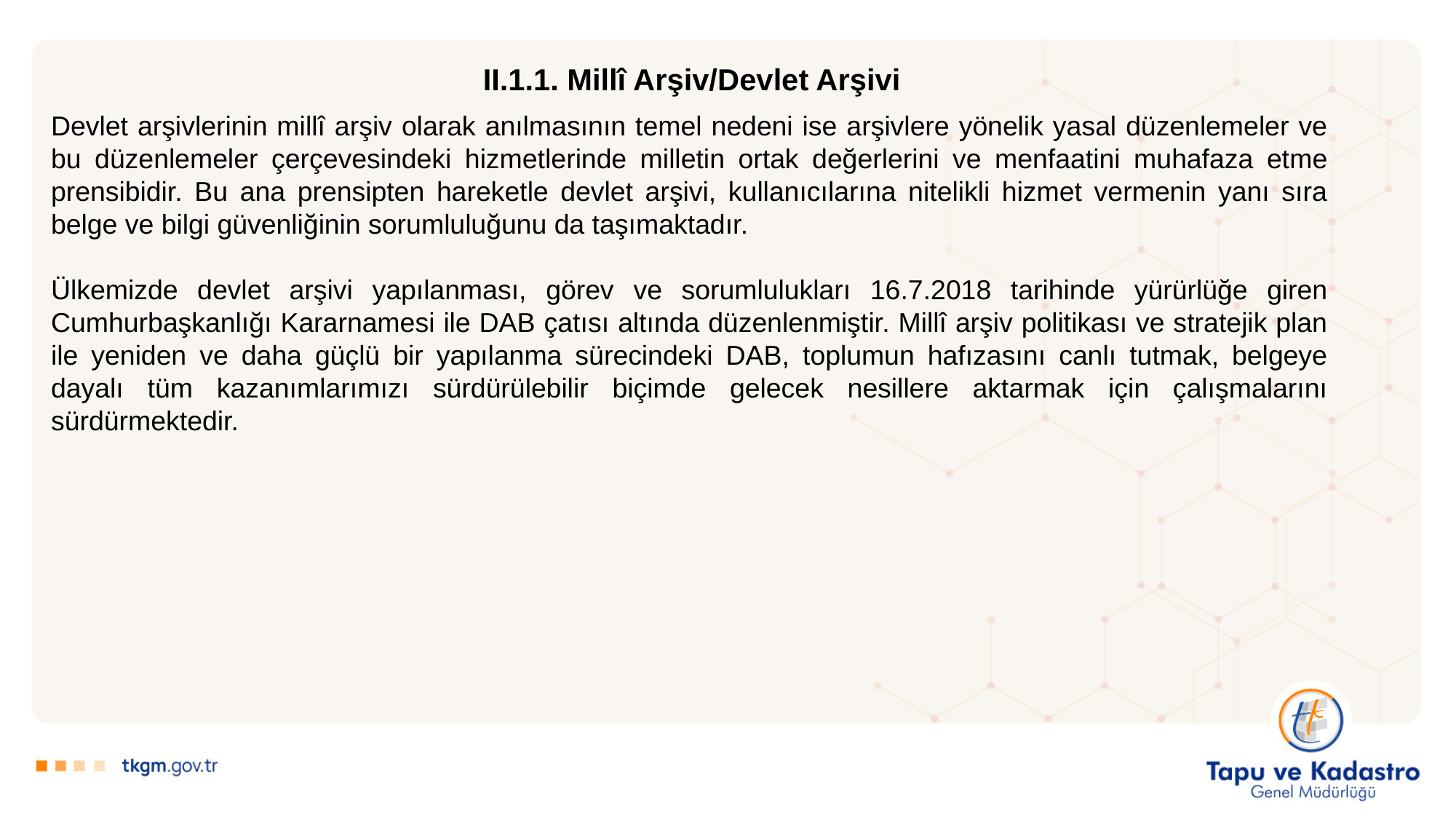

II.1.1. Millî Arşiv/Devlet Arşivi
Devlet arşivlerinin millî arşiv olarak anılmasının temel nedeni ise arşivlere yönelik yasal düzenlemeler ve bu düzenlemeler çerçevesindeki hizmetlerinde milletin ortak değerlerini ve menfaatini muhafaza etme prensibidir. Bu ana prensipten hareketle devlet arşivi, kullanıcılarına nitelikli hizmet vermenin yanı sıra belge ve bilgi güvenliğinin sorumluluğunu da taşımaktadır.

Ülkemizde devlet arşivi yapılanması, görev ve sorumlulukları 16.7.2018 tarihinde yürürlüğe giren Cumhurbaşkanlığı Kararnamesi ile DAB çatısı altında düzenlenmiştir. Millî arşiv politikası ve stratejik plan ile yeniden ve daha güçlü bir yapılanma sürecindeki DAB, toplumun hafızasını canlı tutmak, belgeye dayalı tüm kazanımlarımızı sürdürülebilir biçimde gelecek nesillere aktarmak için çalışmalarını sürdürmektedir.